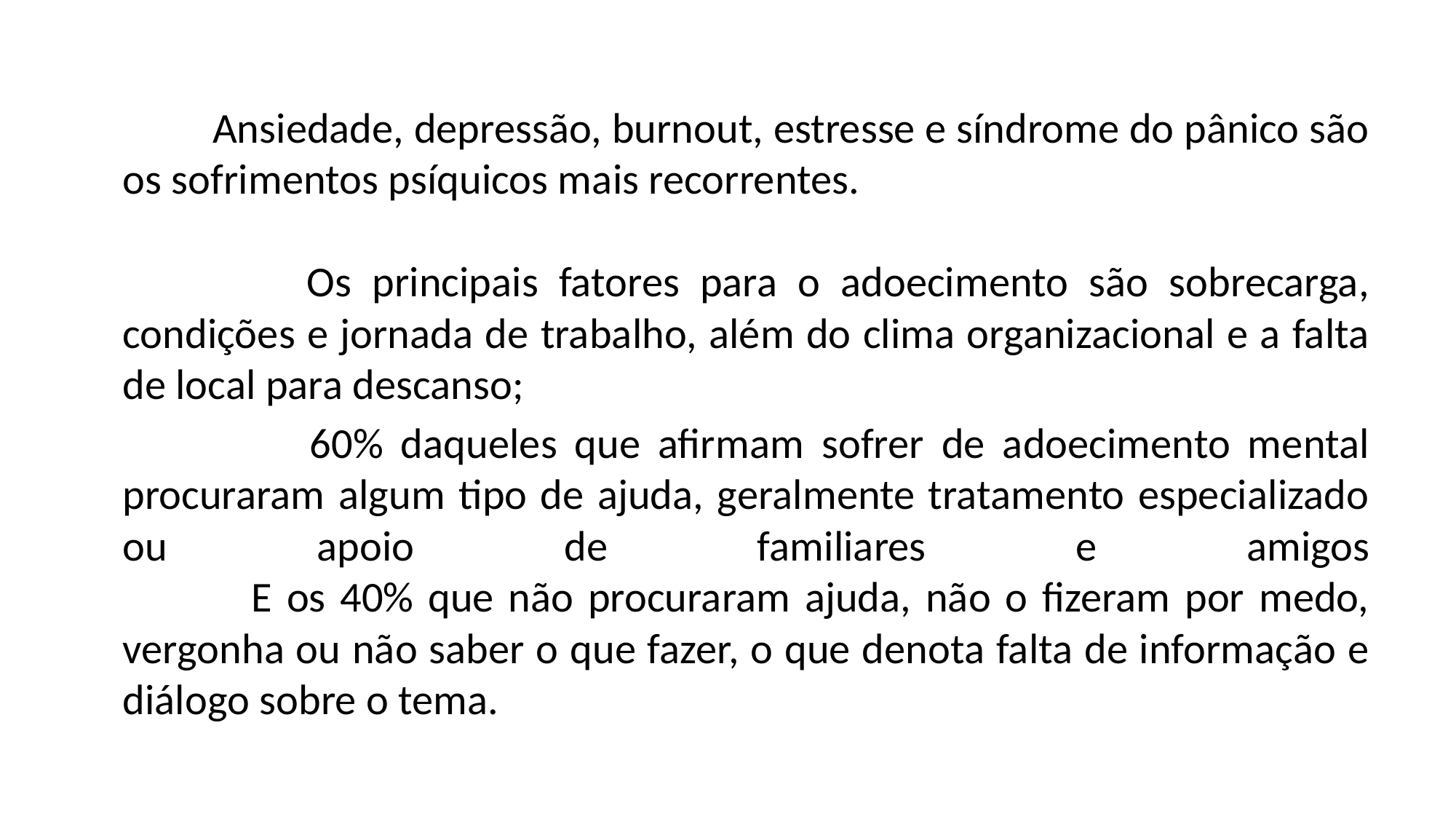

Ansiedade, depressão, burnout, estresse e síndrome do pânico são os sofrimentos psíquicos mais recorrentes.
         Os principais fatores para o adoecimento são sobrecarga, condições e jornada de trabalho, além do clima organizacional e a falta de local para descanso;
             60% daqueles que afirmam sofrer de adoecimento mental procuraram algum tipo de ajuda, geralmente tratamento especializado ou apoio de familiares e amigos
         E os 40% que não procuraram ajuda, não o fizeram por medo, vergonha ou não saber o que fazer, o que denota falta de informação e diálogo sobre o tema.